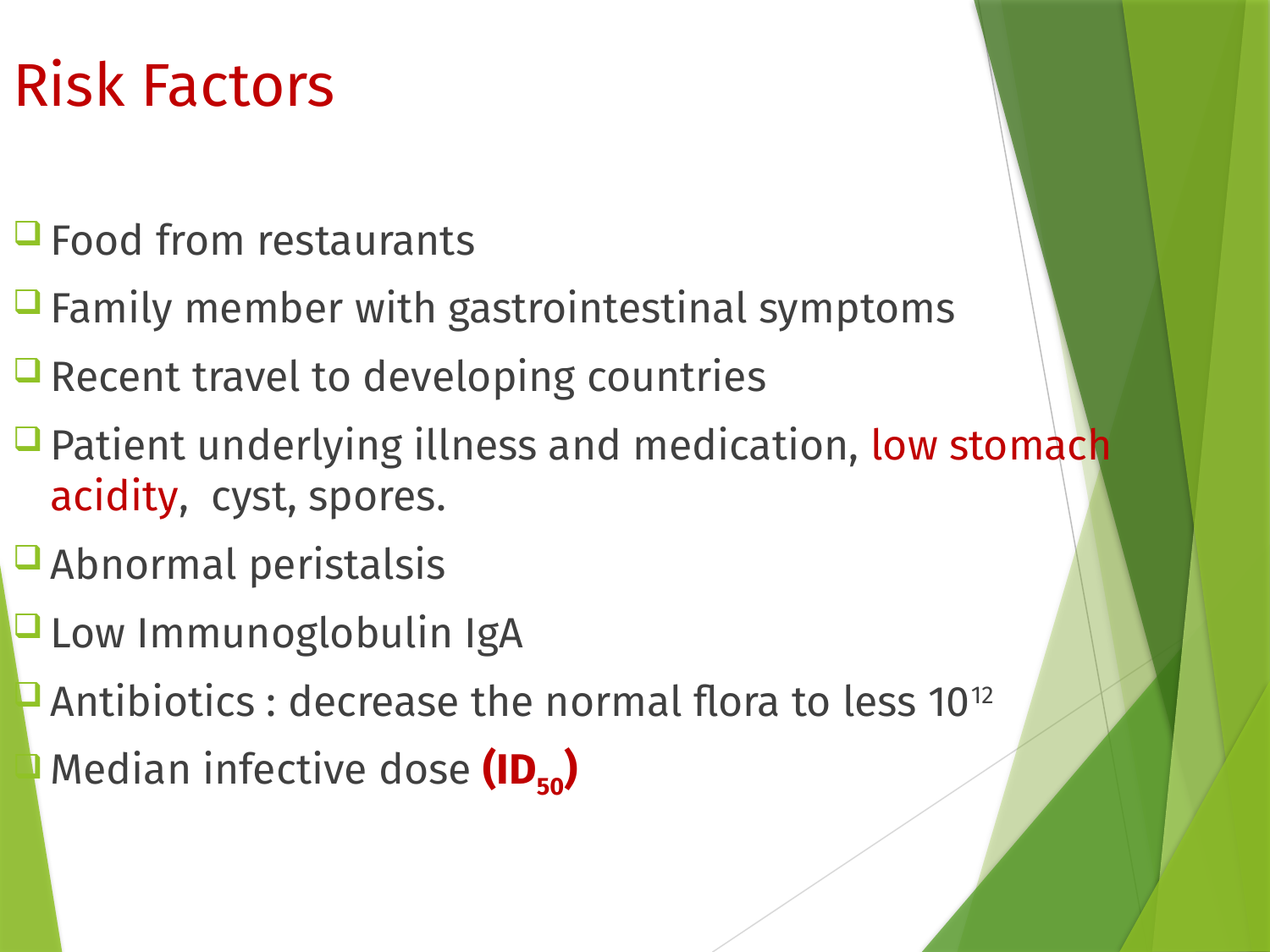

Risk Factors
Food from restaurants
Family member with gastrointestinal symptoms
Recent travel to developing countries
Patient underlying illness and medication, low stomach acidity,  cyst, spores.
Abnormal peristalsis
Low Immunoglobulin IgA
Antibiotics : decrease the normal flora to less 1012
Median infective dose (ID50)